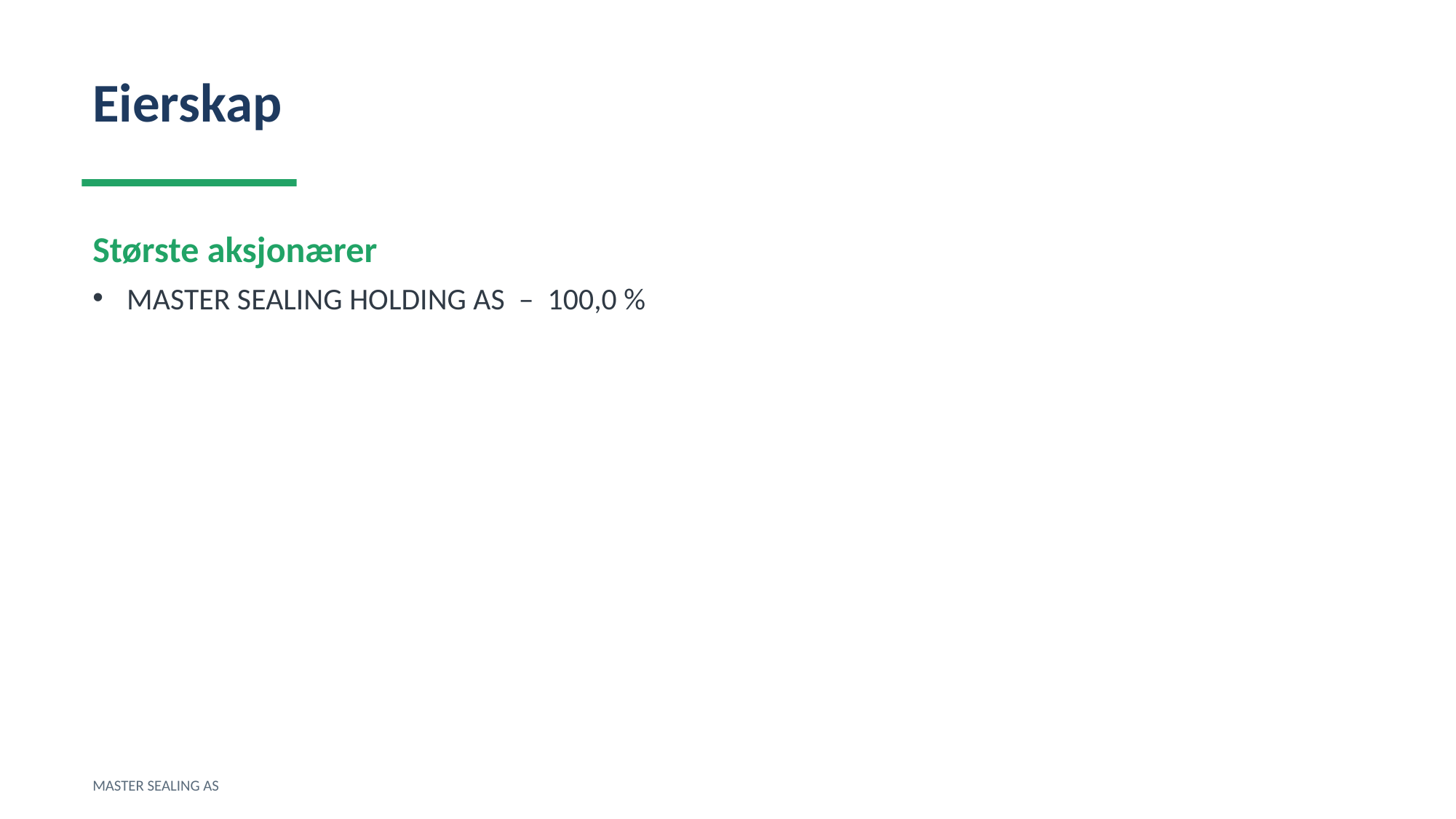

Eierskap

Største aksjonærer
MASTER SEALING HOLDING AS  –  100,0 %
MASTER SEALING AS